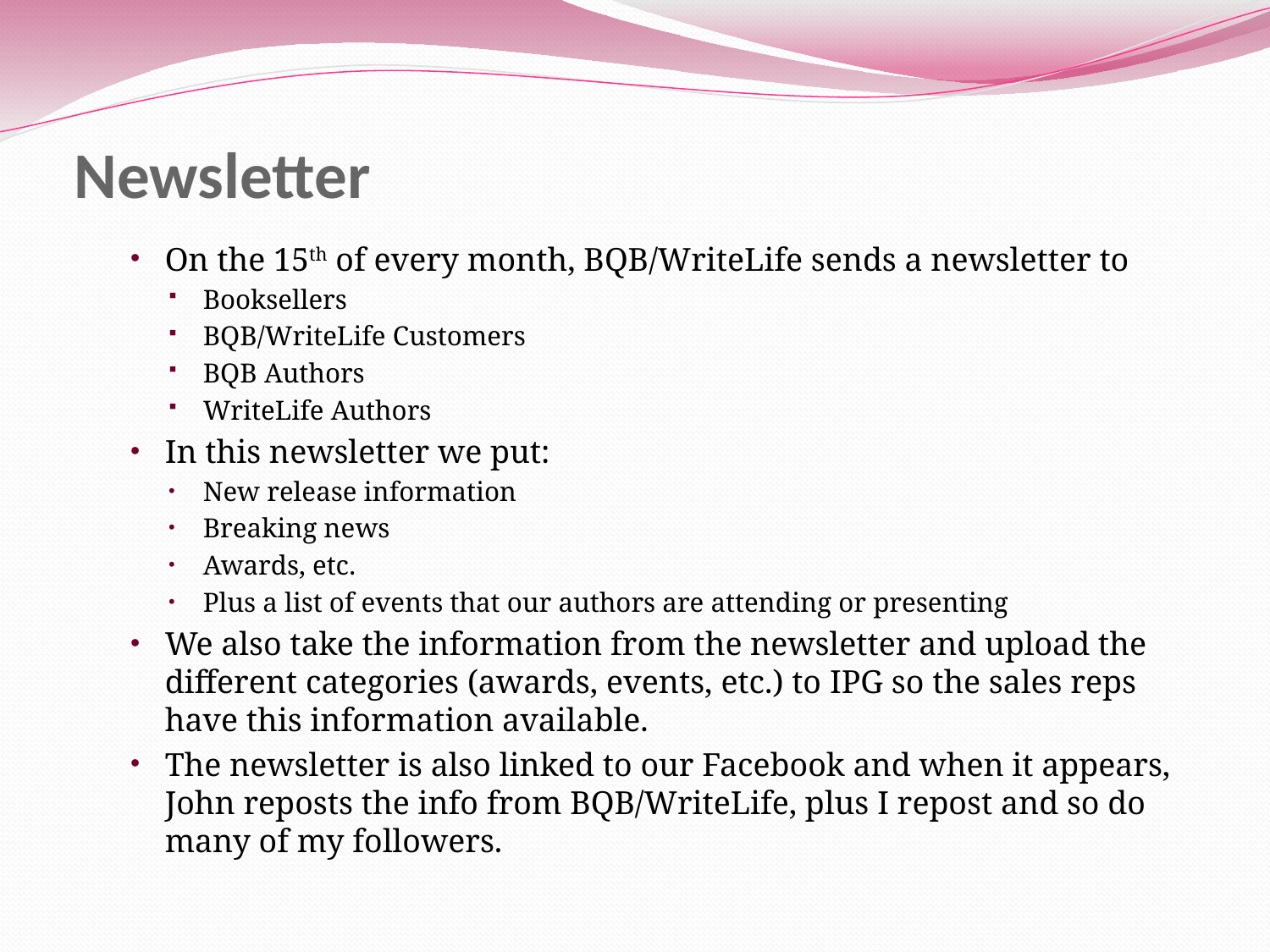

# Newsletter
On the 15th of every month, BQB/WriteLife sends a newsletter to
Booksellers
BQB/WriteLife Customers
BQB Authors
WriteLife Authors
In this newsletter we put:
New release information
Breaking news
Awards, etc.
Plus a list of events that our authors are attending or presenting
We also take the information from the newsletter and upload the different categories (awards, events, etc.) to IPG so the sales reps have this information available.
The newsletter is also linked to our Facebook and when it appears, John reposts the info from BQB/WriteLife, plus I repost and so do many of my followers.